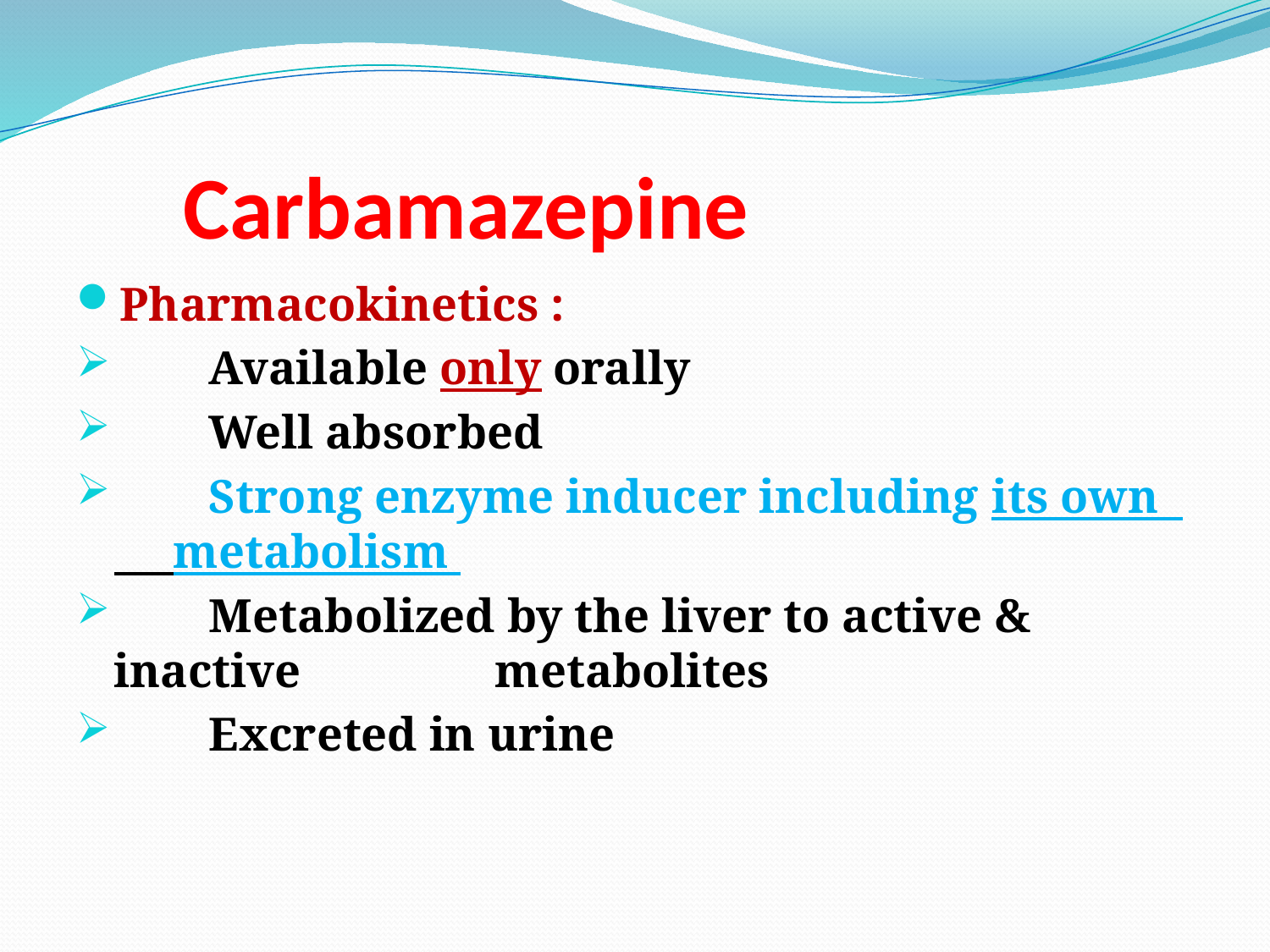

# Carbamazepine
Pharmacokinetics :
        Available only orally
        Well absorbed
        Strong enzyme inducer including its own        metabolism
        Metabolized by the liver to active & inactive       	metabolites
        Excreted in urine